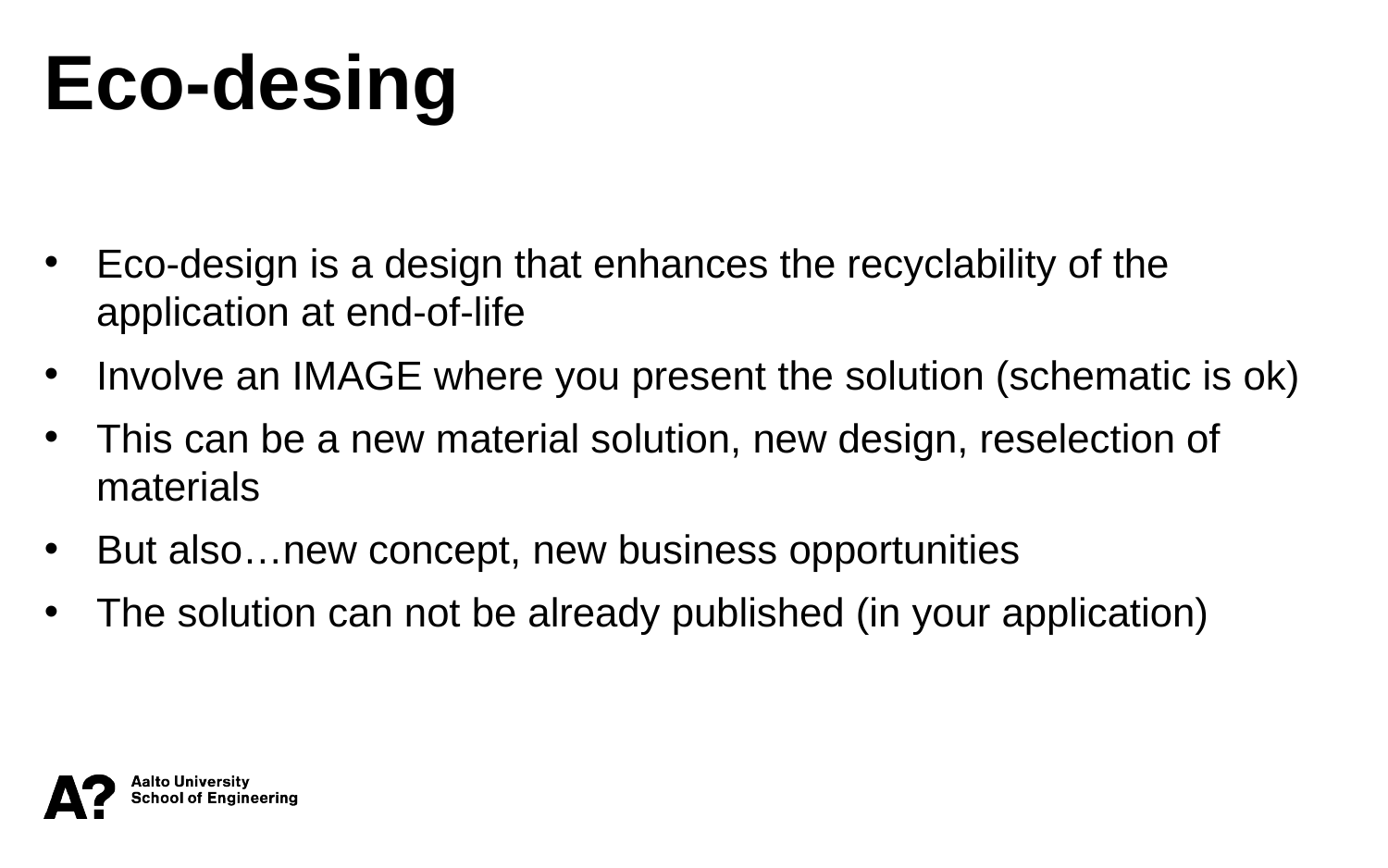

Eco-desing
Eco-design is a design that enhances the recyclability of the application at end-of-life
Involve an IMAGE where you present the solution (schematic is ok)
This can be a new material solution, new design, reselection of materials
But also…new concept, new business opportunities
The solution can not be already published (in your application)